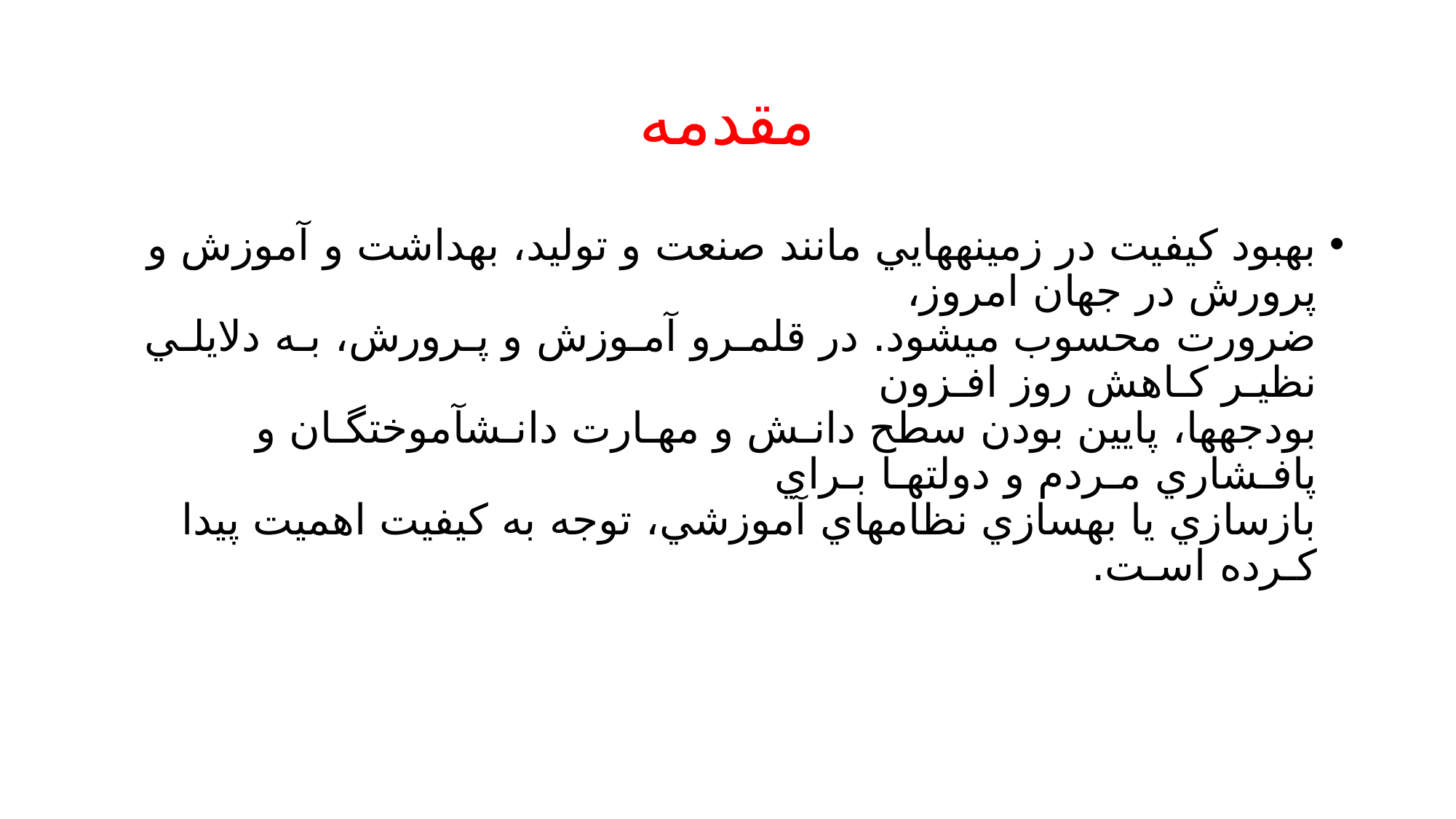

# مقدمه
بهبود كيفيت در زمينههايي مانند صنعت و توليد، بهداشت و آموزش و پرورش در جهان امروز،
ضرورت محسوب ميشود. در قلمـرو آمـوزش و پـرورش، بـه دلايلـي نظيـر كـاهش روز افـزون
بودجهها، پايين بودن سطح دانـش و مهـارت دانـشآموختگـان و پافـشاري مـردم و دولتهـا بـراي
بازسازي يا بهسازي نظامهاي آموزشي، توجه به كيفيت اهميت پيدا كـرده اسـت.